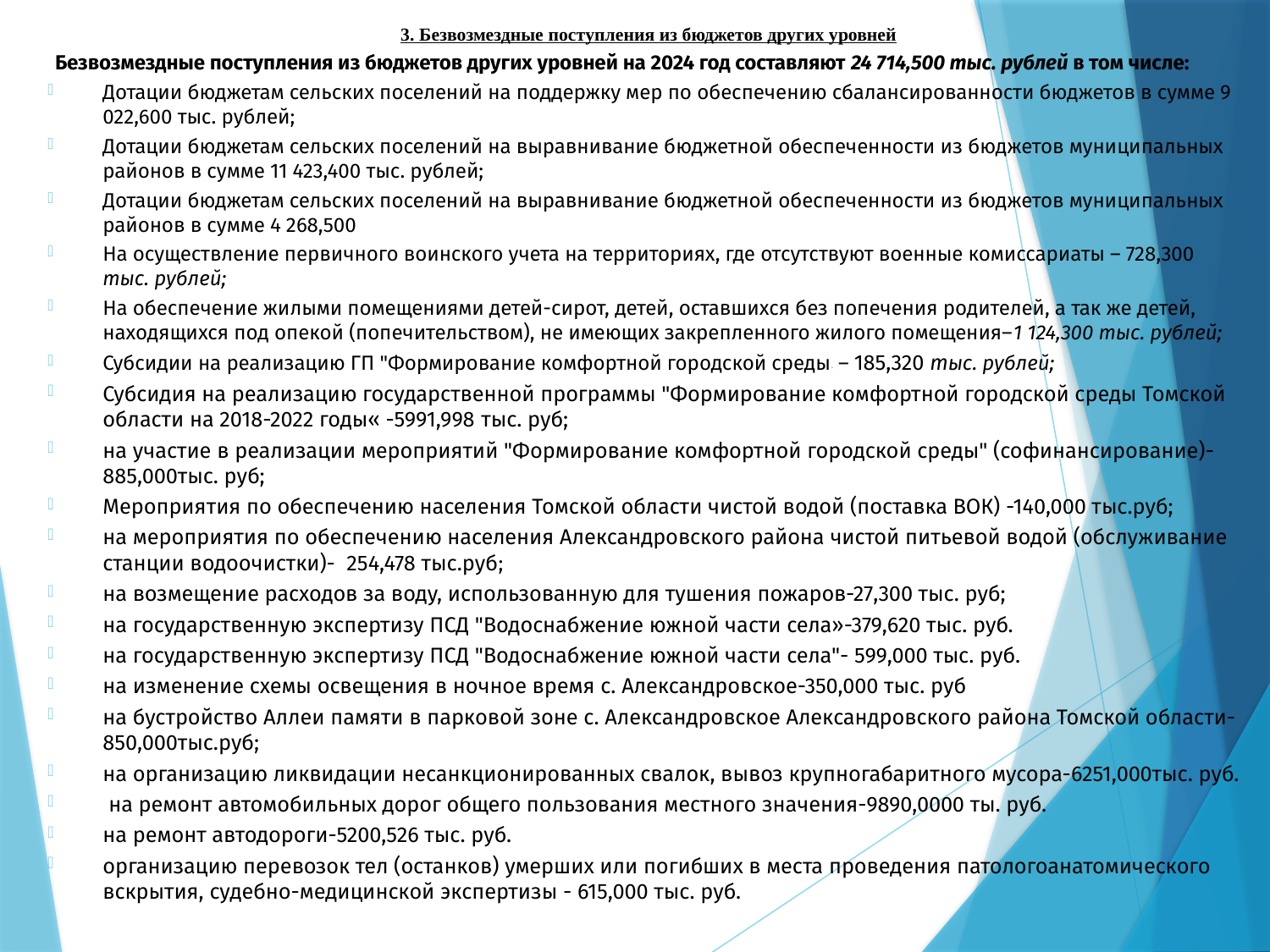

3. Безвозмездные поступления из бюджетов других уровней
Безвозмездные поступления из бюджетов других уровней на 2024 год составляют 24 714,500 тыс. рублей в том числе:
Дотации бюджетам сельских поселений на поддержку мер по обеспечению сбалансированности бюджетов в сумме 9 022,600 тыс. рублей;
Дотации бюджетам сельских поселений на выравнивание бюджетной обеспеченности из бюджетов муниципальных районов в сумме 11 423,400 тыс. рублей;
Дотации бюджетам сельских поселений на выравнивание бюджетной обеспеченности из бюджетов муниципальных районов в сумме 4 268,500
На осуществление первичного воинского учета на территориях, где отсутствуют военные комиссариаты – 728,300 тыс. рублей;
На обеспечение жилыми помещениями детей-сирот, детей, оставшихся без попечения родителей, а так же детей, находящихся под опекой (попечительством), не имеющих закрепленного жилого помещения–1 124,300 тыс. рублей;
Субсидии на реализацию ГП "Формирование комфортной городской среды" – 185,320 тыс. рублей;
Субсидия на реализацию государственной программы "Формирование комфортной городской среды Томской области на 2018-2022 годы« -5991,998 тыс. руб;
на участие в реализации мероприятий "Формирование комфортной городской среды" (софинансирование)-885,000тыс. руб;
Мероприятия по обеспечению населения Томской области чистой водой (поставка ВОК) -140,000 тыс.руб;
на мероприятия по обеспечению населения Александровского района чистой питьевой водой (обслуживание станции водоочистки)-  254,478 тыс.руб;
на возмещение расходов за воду, использованную для тушения пожаров-27,300 тыс. руб;
на государственную экспертизу ПСД "Водоснабжение южной части села»-379,620 тыс. руб.
на государственную экспертизу ПСД "Водоснабжение южной части села"- 599,000 тыс. руб.
на изменение схемы освещения в ночное время с. Александровское-350,000 тыс. руб
на бустройство Аллеи памяти в парковой зоне с. Александровское Александровского района Томской области-850,000тыс.руб;
на организацию ликвидации несанкционированных свалок, вывоз крупногабаритного мусора-6251,000тыс. руб.
 на ремонт автомобильных дорог общего пользования местного значения-9890,0000 ты. руб.
на ремонт автодороги-5200,526 тыс. руб.
организацию перевозок тел (останков) умерших или погибших в места проведения патологоанатомического вскрытия, судебно-медицинской экспертизы - 615,000 тыс. руб.